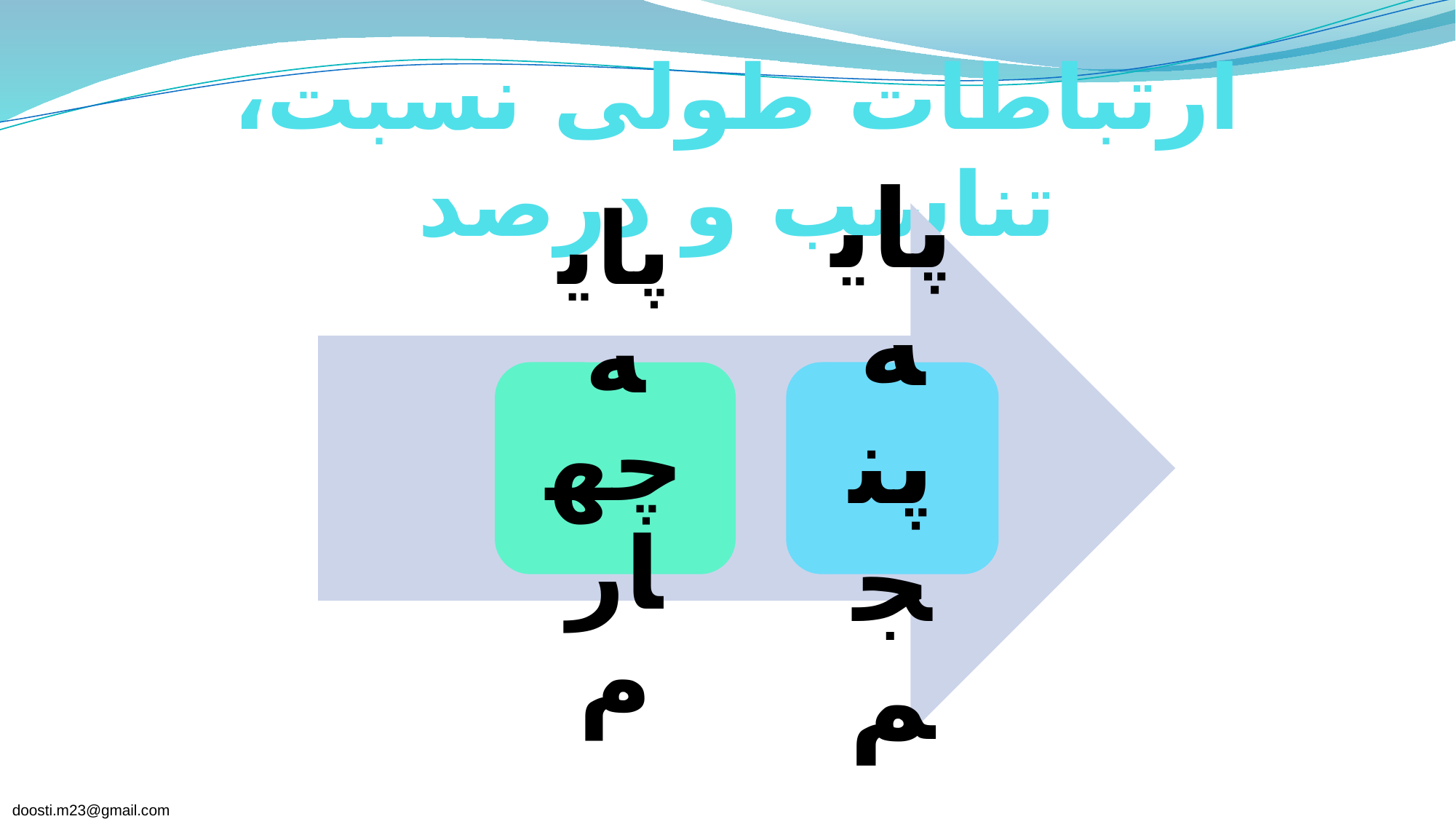

# ارتباطات طولی نسبت، تناسب و درصد
پایه چهارم
پایه پنجم
doosti.m23@gmail.com